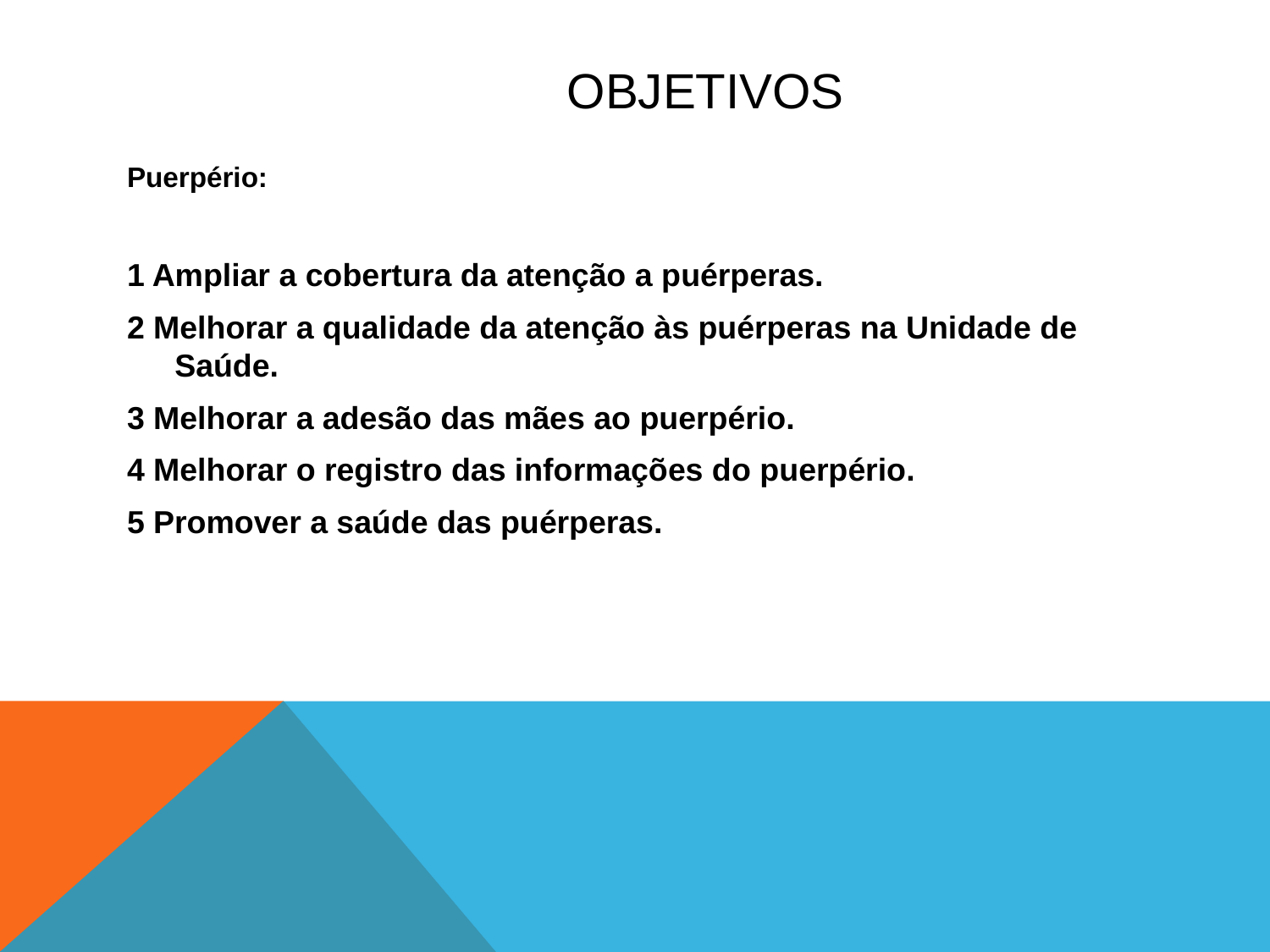

# Objetivos
Puerpério:

1 Ampliar a cobertura da atenção a puérperas.
2 Melhorar a qualidade da atenção às puérperas na Unidade de Saúde.
3 Melhorar a adesão das mães ao puerpério.
4 Melhorar o registro das informações do puerpério.
5 Promover a saúde das puérperas.